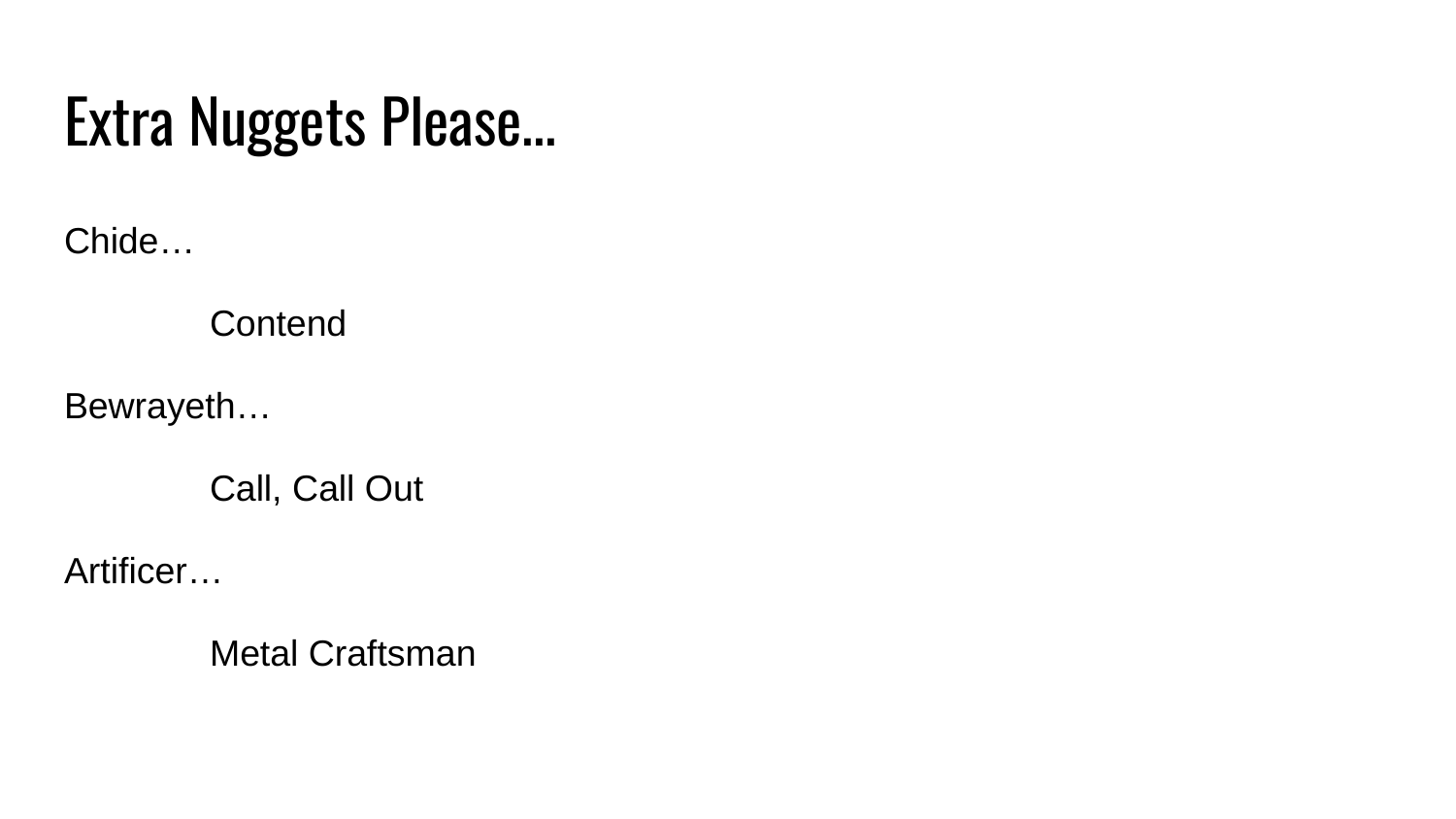

# Extra Nuggets Please...
Chide…
	Contend
Bewrayeth…
	Call, Call Out
Artificer…
	Metal Craftsman